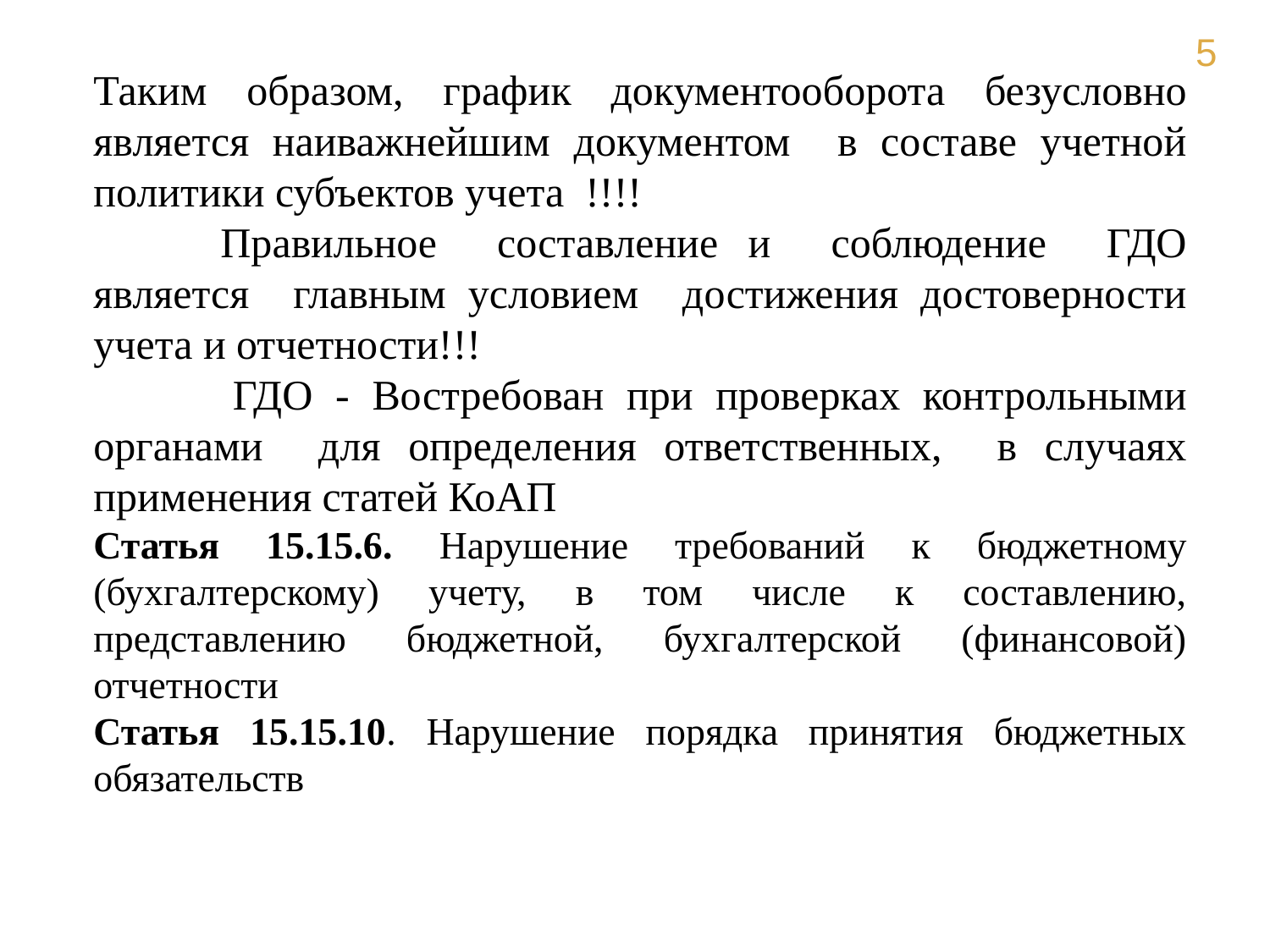

Таким образом, график документооборота безусловно является наиважнейшим документом  в составе учетной политики субъектов учета  !!!!
	Правильное  составление и  соблюдение  ГДО является  главным условием  достижения достоверности учета и отчетности!!!
 	ГДО - Востребован при проверках контрольными органами  для определения ответственных,  в случаях применения статей КоАП
Статья 15.15.6. Нарушение требований к бюджетному (бухгалтерскому) учету, в том числе к составлению, представлению бюджетной, бухгалтерской (финансовой) отчетности
Статья 15.15.10. Нарушение порядка принятия бюджетных обязательств